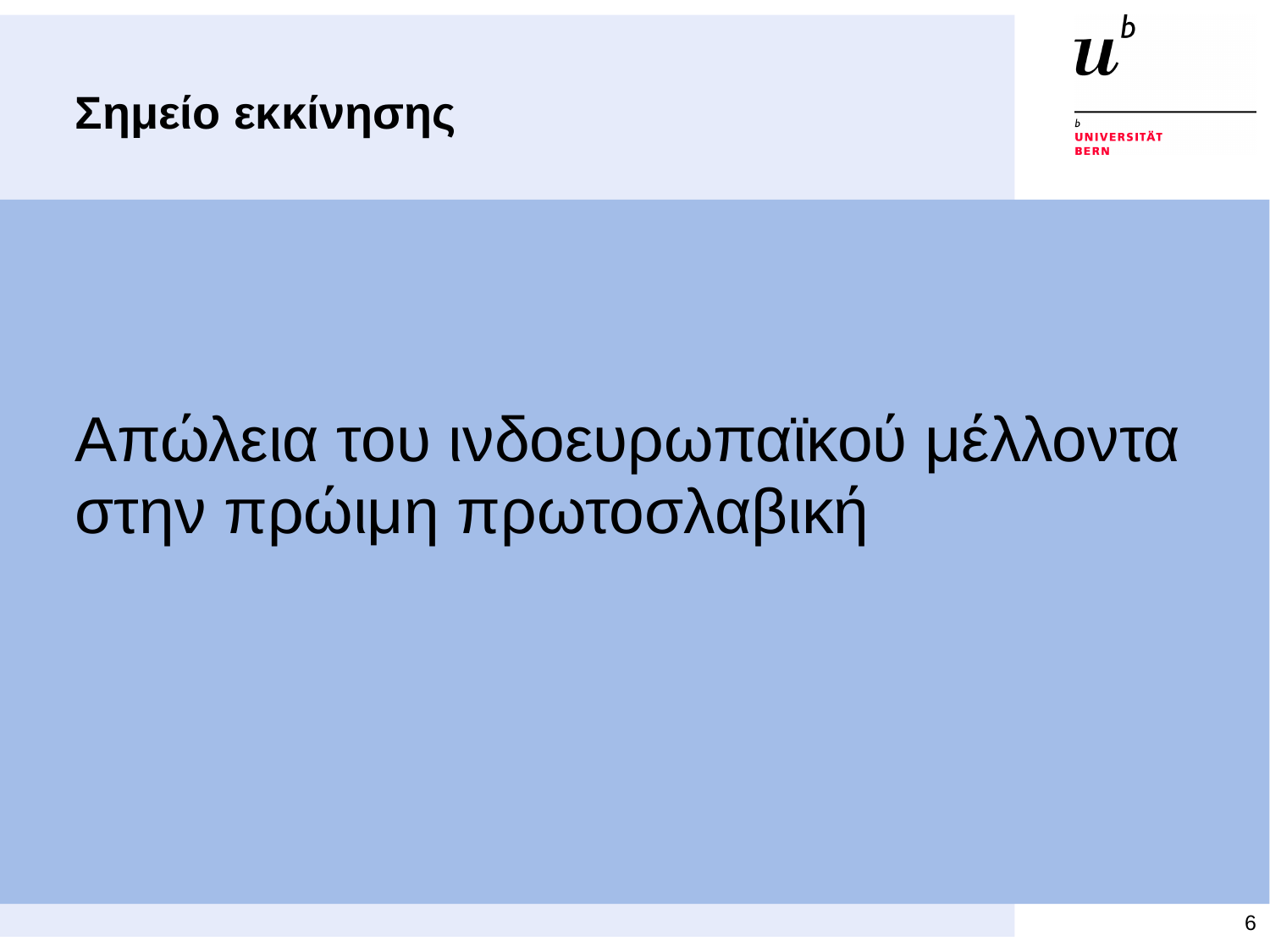

# Σημείο εκκίνησης

Απώλεια του ινδοευρωπαϊκού μέλλοντα στην πρώιμη πρωτοσλαβική
6